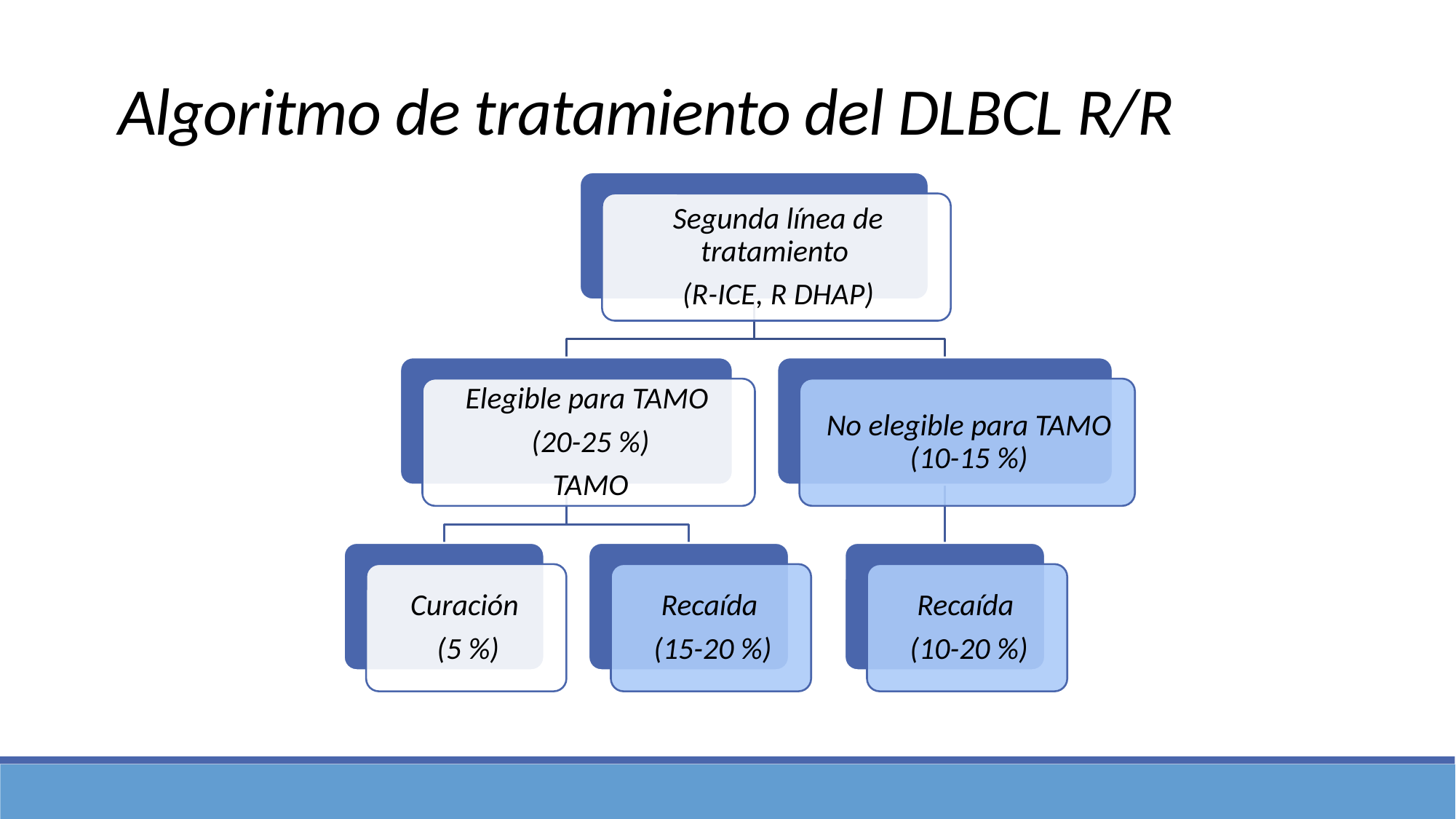

Algoritmo de tratamiento del DLBCL R/R
Segunda línea de tratamiento
(R-ICE, R DHAP)
Elegible para TAMO
(20-25 %)
TAMO
Curación
(5 %)
Recaída
(15-20 %)
No elegible para TAMO (10-15 %)
Recaída
(10-20 %)